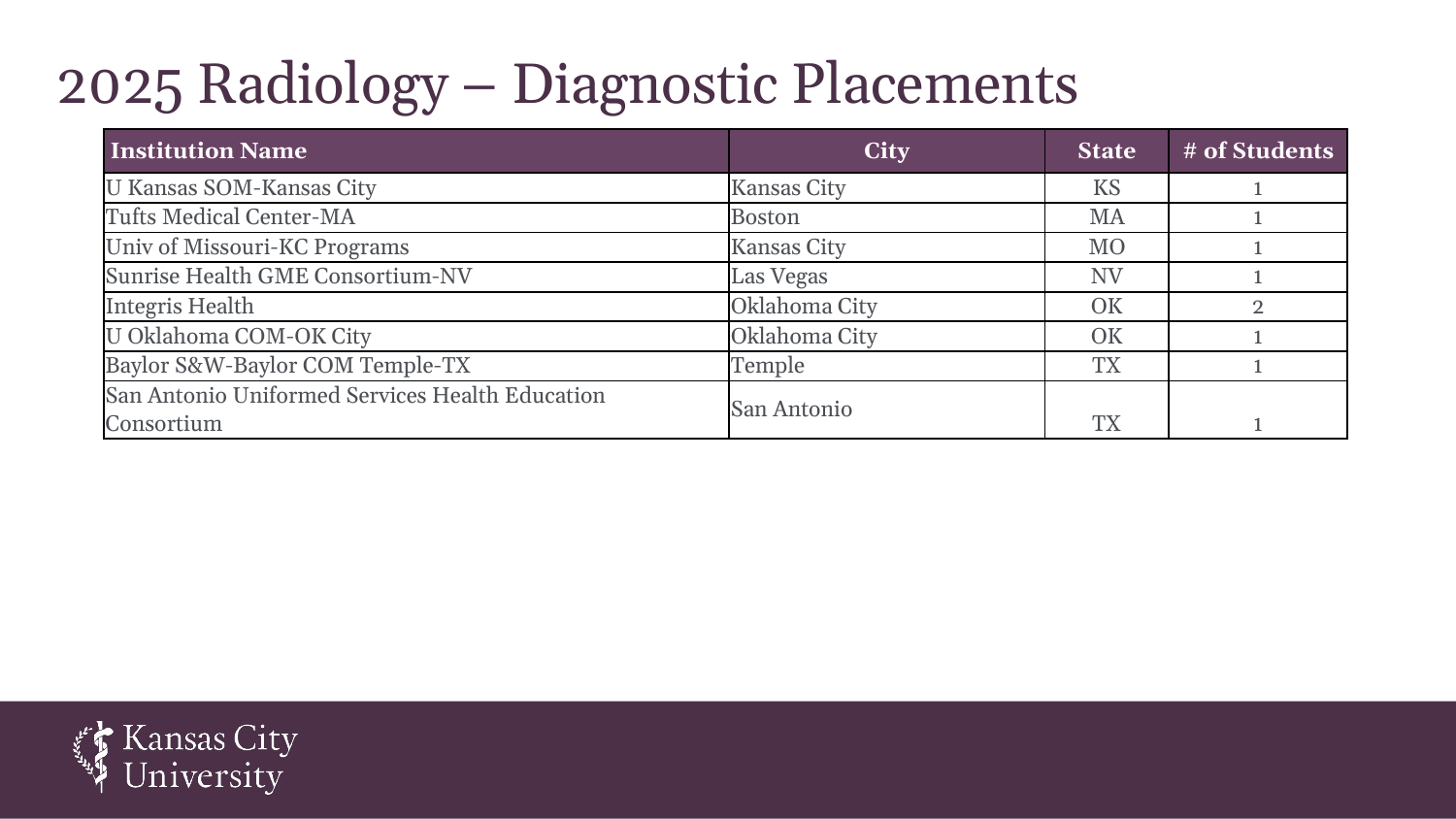

# 2025 Radiology – Diagnostic Placements
| Institution Name | City | State | # of Students |
| --- | --- | --- | --- |
| U Kansas SOM-Kansas City | Kansas City | KS | 1 |
| Tufts Medical Center-MA | Boston | MA | 1 |
| Univ of Missouri-KC Programs | Kansas City | MO | 1 |
| Sunrise Health GME Consortium-NV | Las Vegas | NV | 1 |
| Integris Health | Oklahoma City | OK | 2 |
| U Oklahoma COM-OK City | Oklahoma City | OK | 1 |
| Baylor S&W-Baylor COM Temple-TX | Temple | TX | 1 |
| San Antonio Uniformed Services Health Education Consortium | San Antonio | TX | 1 |